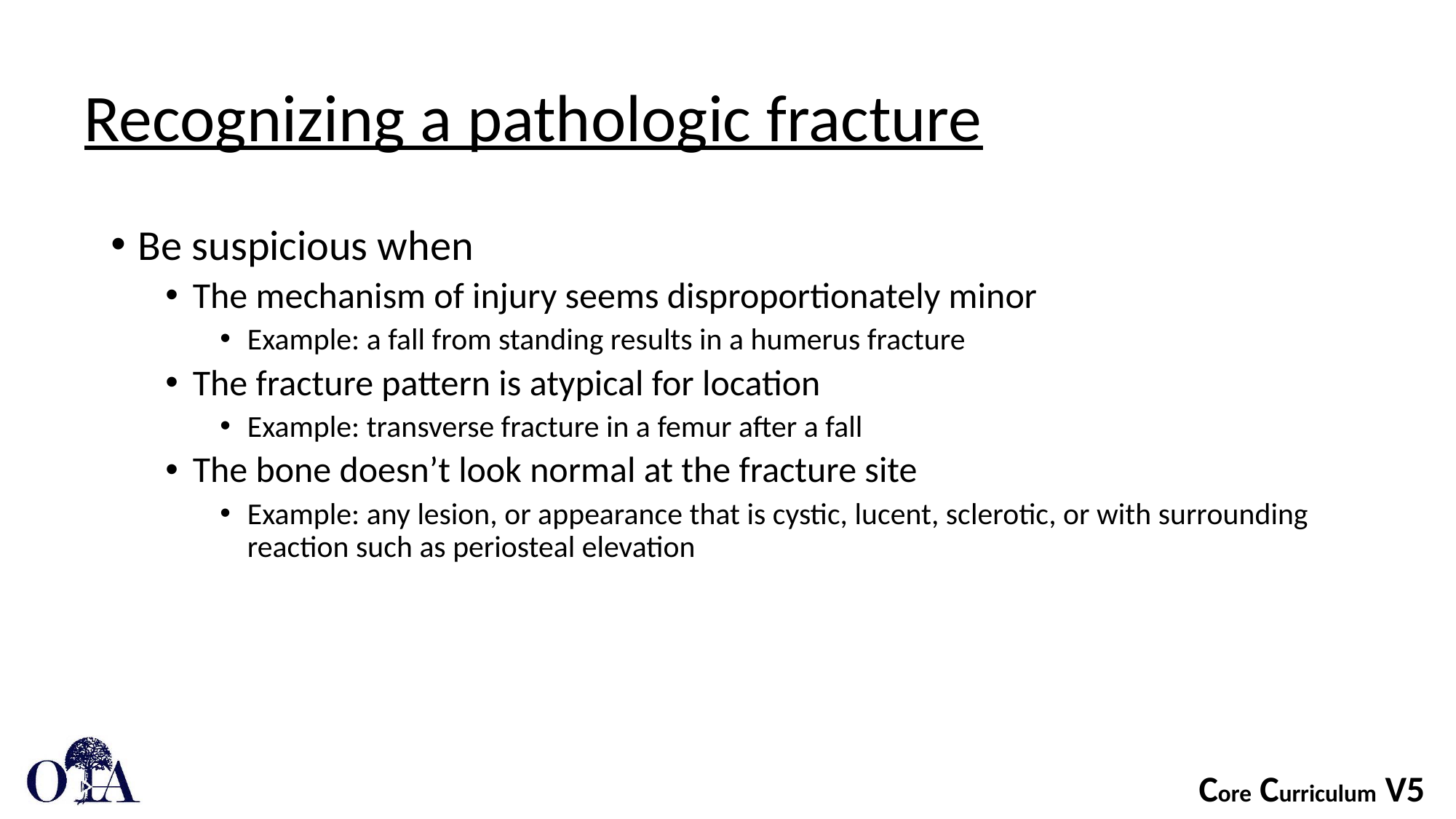

# Recognizing a pathologic fracture
Be suspicious when
The mechanism of injury seems disproportionately minor
Example: a fall from standing results in a humerus fracture
The fracture pattern is atypical for location
Example: transverse fracture in a femur after a fall
The bone doesn’t look normal at the fracture site
Example: any lesion, or appearance that is cystic, lucent, sclerotic, or with surrounding reaction such as periosteal elevation